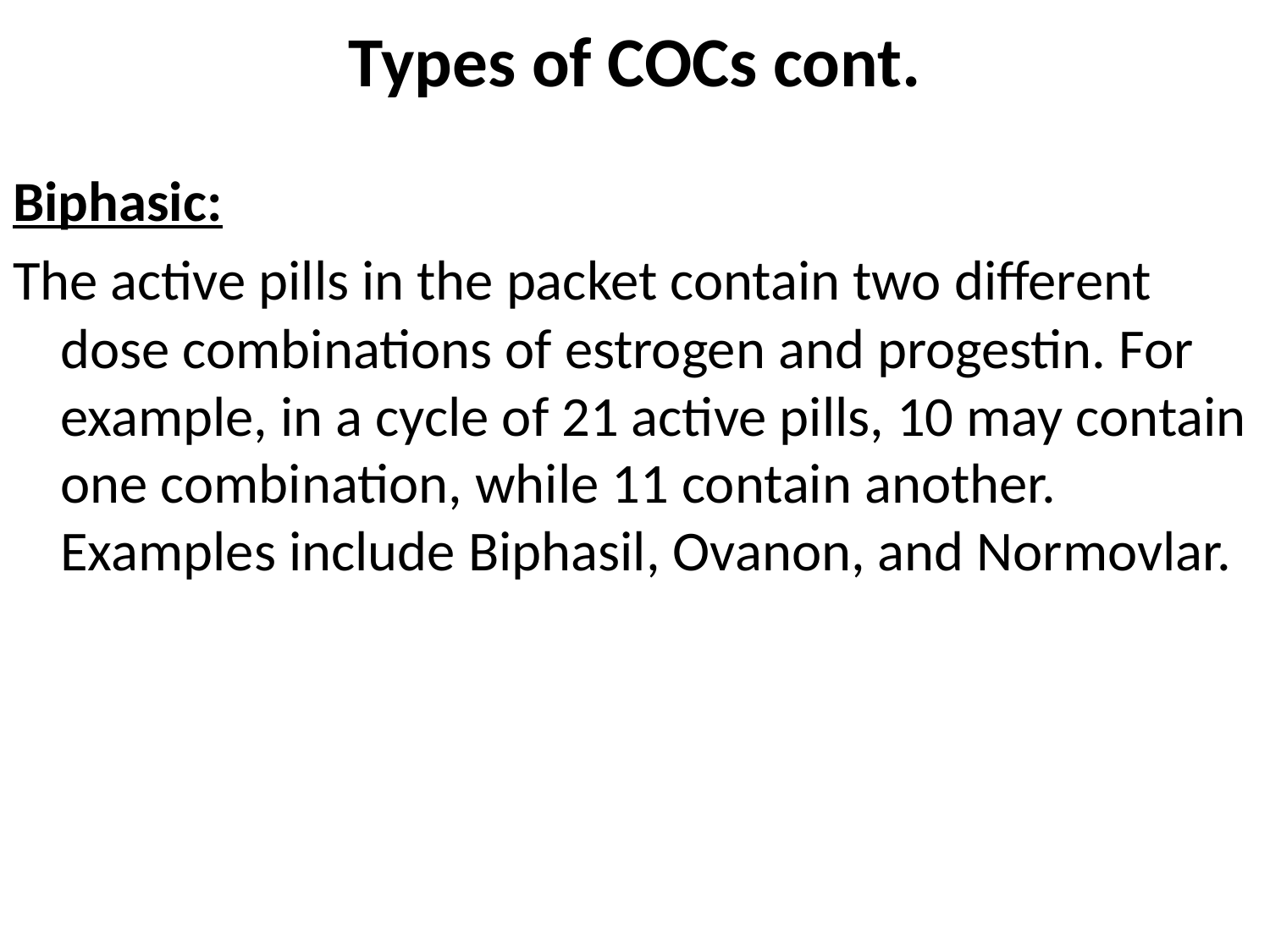

# Types of COCs cont.
Biphasic:
The active pills in the packet contain two different dose combinations of estrogen and progestin. For example, in a cycle of 21 active pills, 10 may contain one combination, while 11 contain another. Examples include Biphasil, Ovanon, and Normovlar.